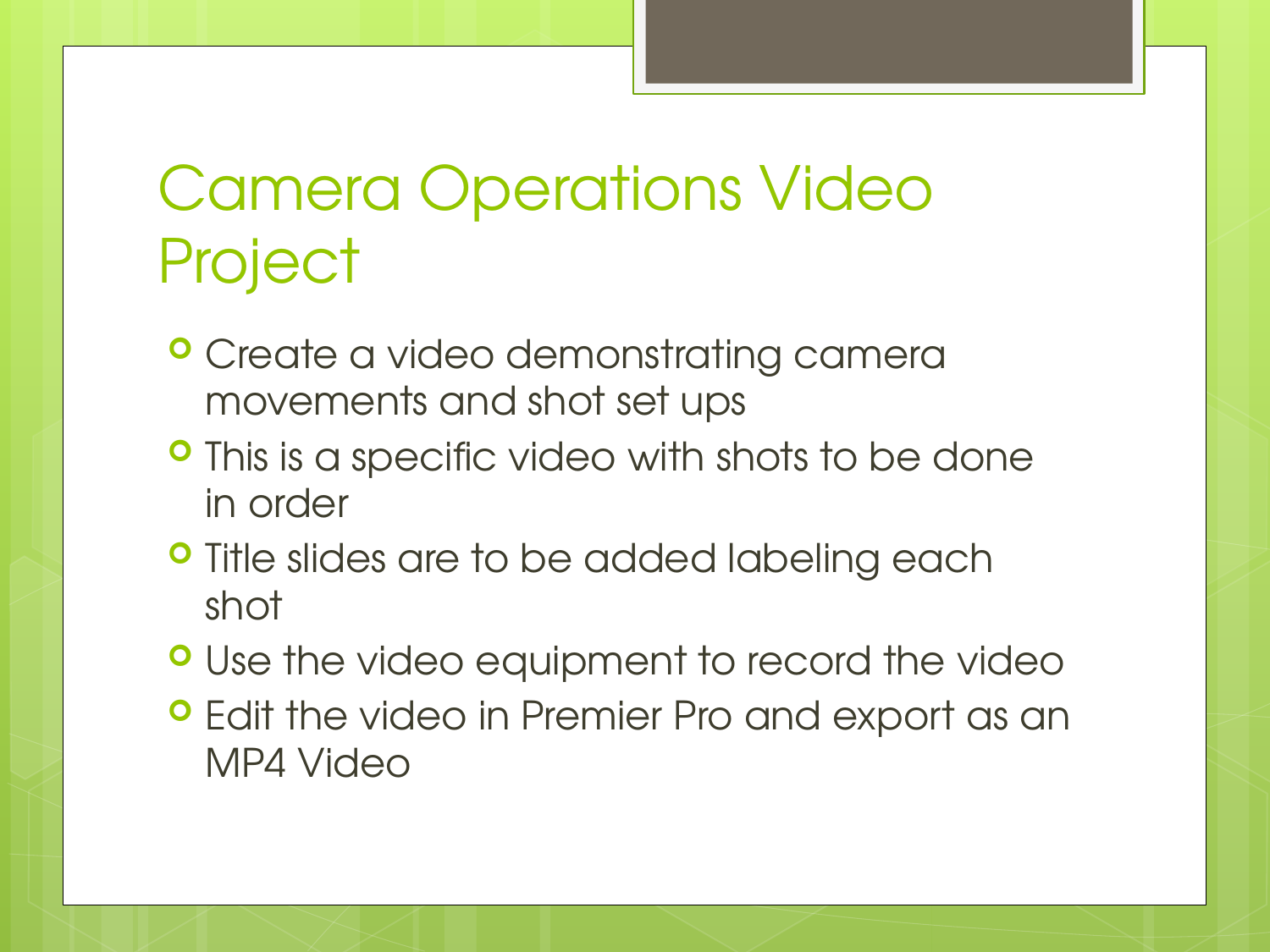

# Camera Operations Video Project
Create a video demonstrating camera movements and shot set ups
This is a specific video with shots to be done in order
Title slides are to be added labeling each shot
Use the video equipment to record the video
Edit the video in Premier Pro and export as an MP4 Video